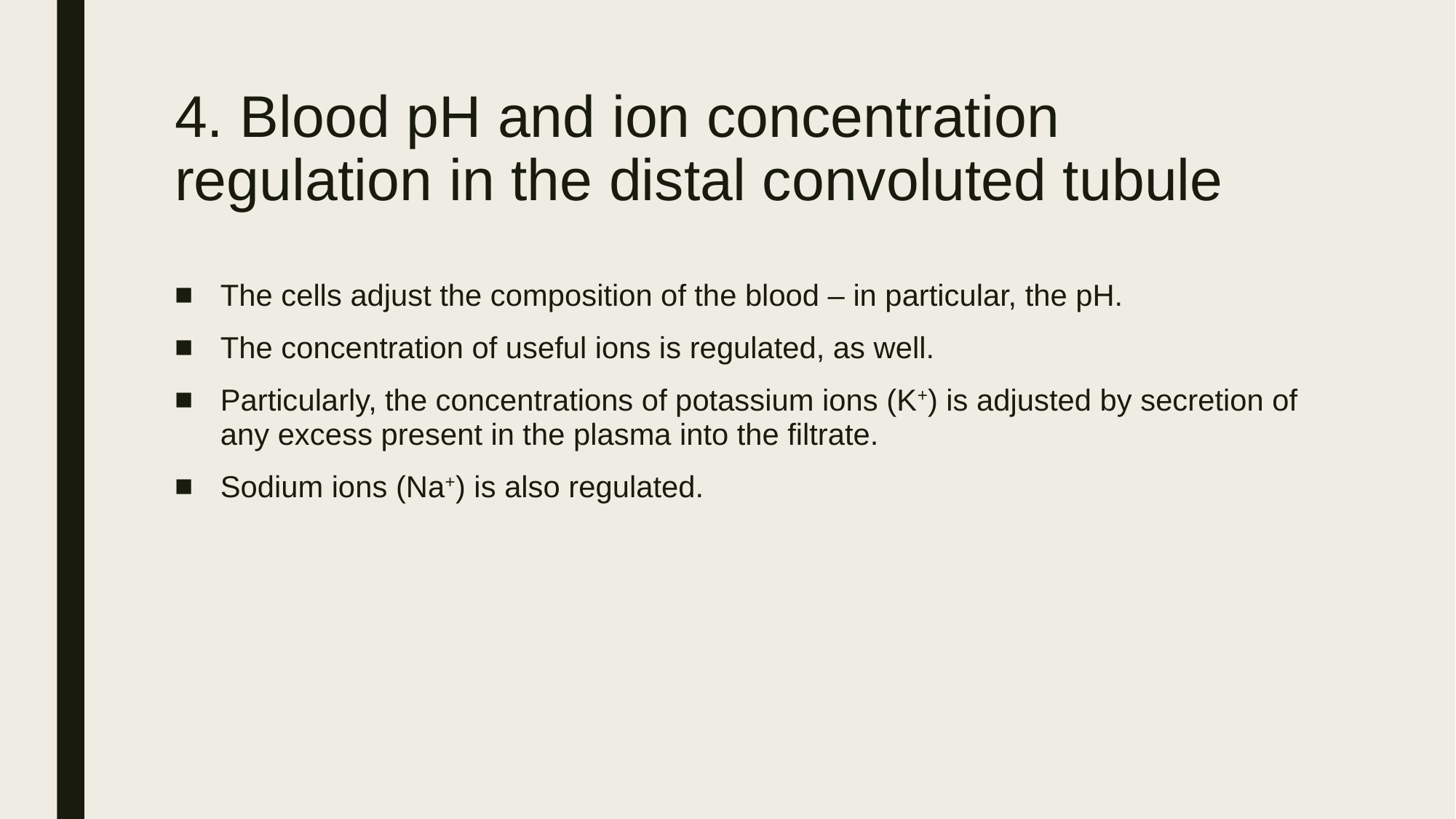

# 4. Blood pH and ion concentration regulation in the distal convoluted tubule
The cells adjust the composition of the blood – in particular, the pH.
The concentration of useful ions is regulated, as well.
Particularly, the concentrations of potassium ions (K+) is adjusted by secretion of any excess present in the plasma into the filtrate.
Sodium ions (Na+) is also regulated.